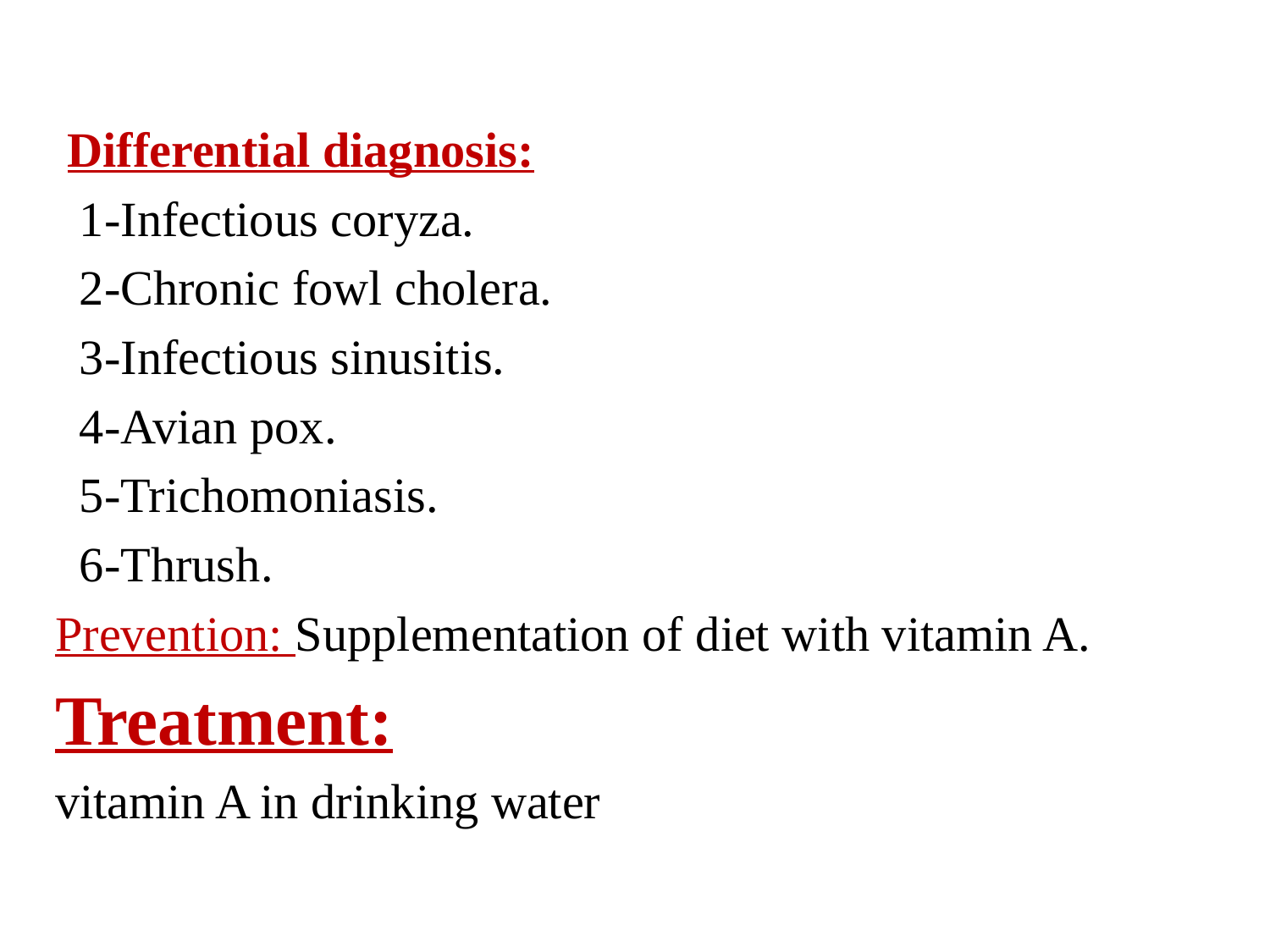

Differential diagnosis:
  1-Infectious coryza.
  2-Chronic fowl cholera.
  3-Infectious sinusitis.
  4-Avian pox.
  5-Trichomoniasis.
  6-Thrush.
Prevention: Supplementation of diet with vitamin A.
Treatment:
vitamin A in drinking water